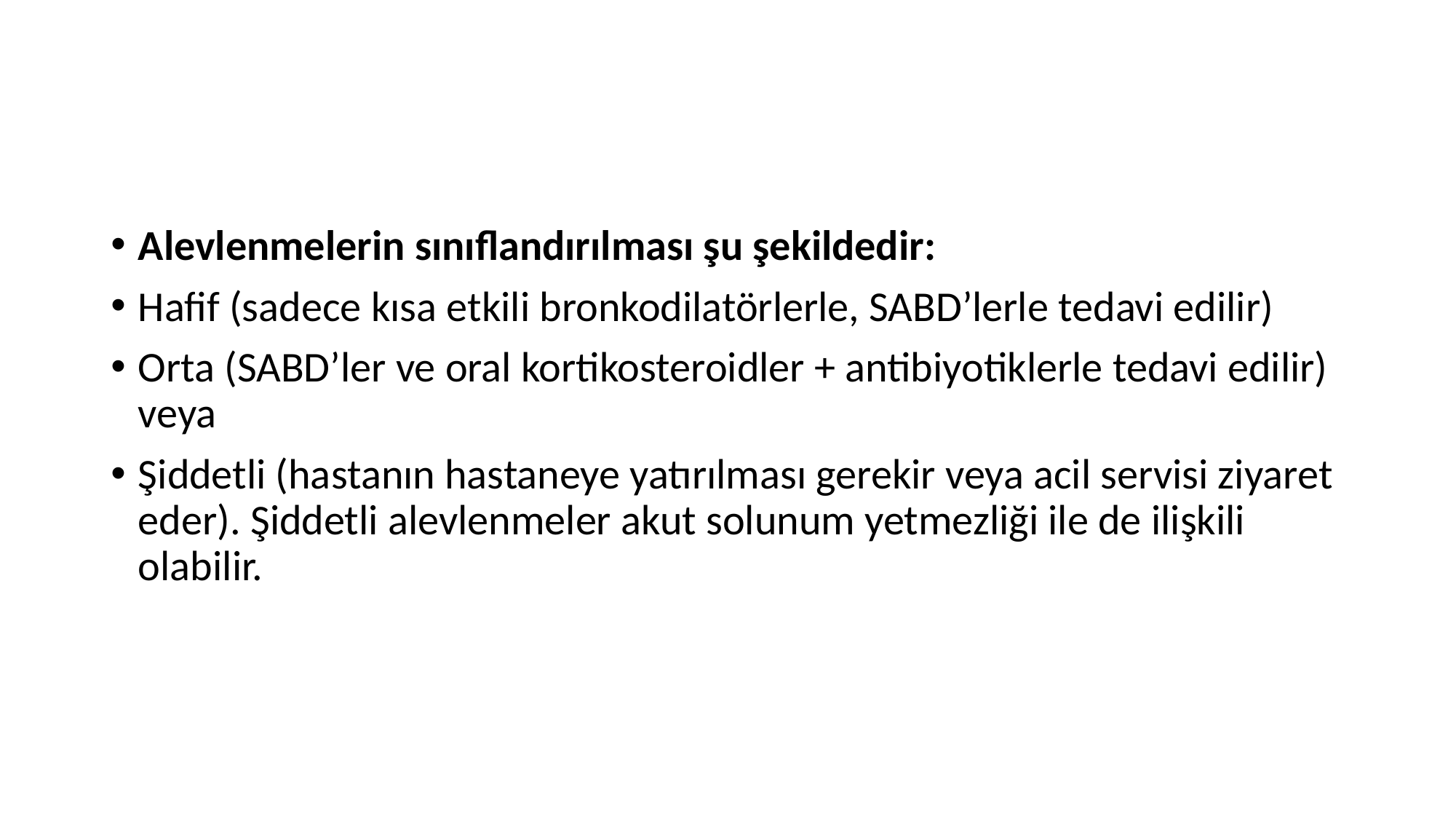

#
Alevlenmelerin sınıflandırılması şu şekildedir:
Hafif (sadece kısa etkili bronkodilatörlerle, SABD’lerle tedavi edilir)
Orta (SABD’ler ve oral kortikosteroidler + antibiyotiklerle tedavi edilir) veya
Şiddetli (hastanın hastaneye yatırılması gerekir veya acil servisi ziyaret eder). Şiddetli alevlenmeler akut solunum yetmezliği ile de ilişkili olabilir.